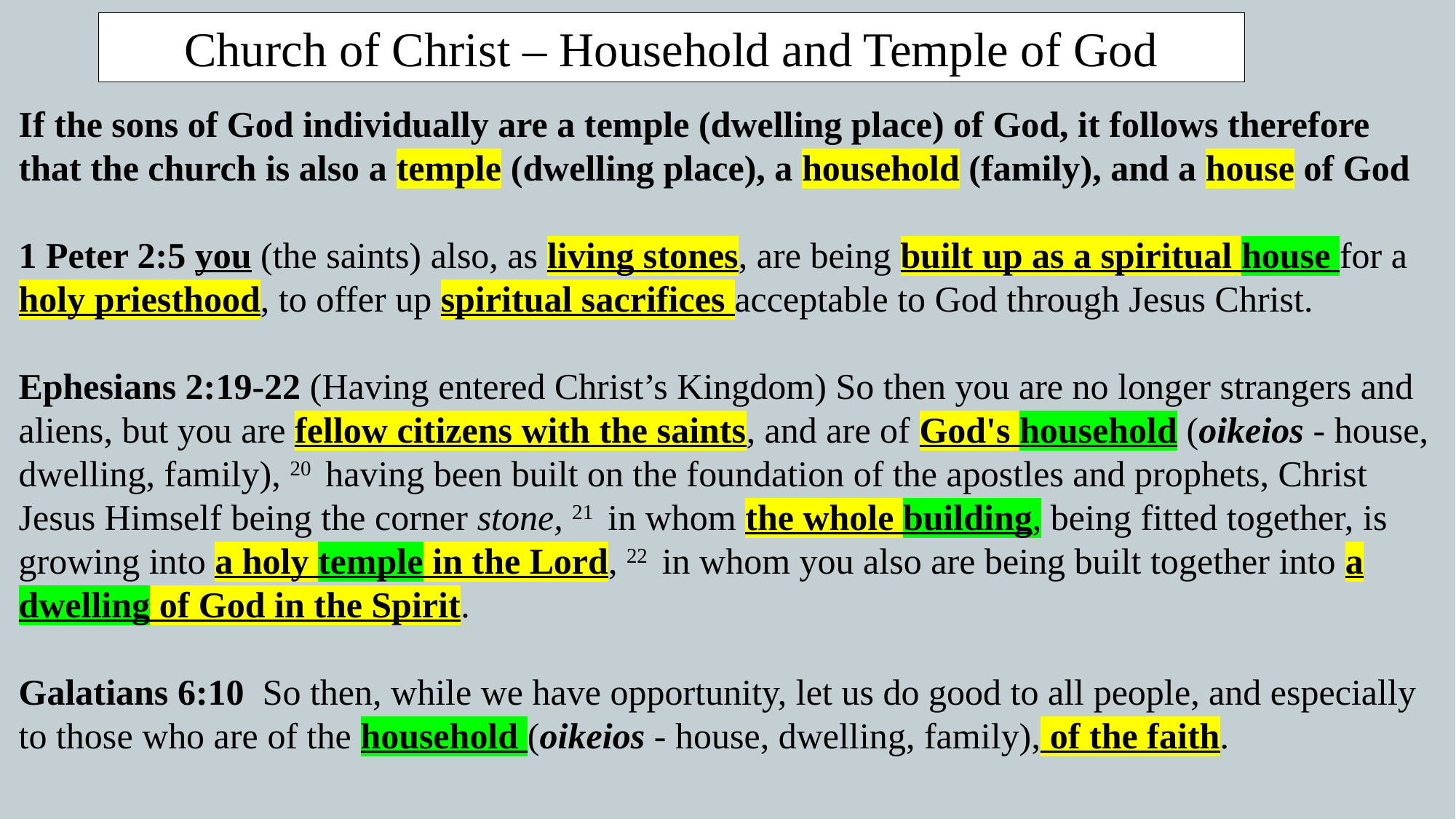

Church of Christ – Household and Temple of God
If the sons of God individually are a temple (dwelling place) of God, it follows therefore that the church is also a temple (dwelling place), a household (family), and a house of God

1 Peter 2:5 you (the saints) also, as living stones, are being built up as a spiritual house for a holy priesthood, to offer up spiritual sacrifices acceptable to God through Jesus Christ.
Ephesians 2:19-22 (Having entered Christ’s Kingdom) So then you are no longer strangers and aliens, but you are fellow citizens with the saints, and are of God's household (oikeios - house, dwelling, family), 20  having been built on the foundation of the apostles and prophets, Christ Jesus Himself being the corner stone, 21  in whom the whole building, being fitted together, is growing into a holy temple in the Lord, 22  in whom you also are being built together into a dwelling of God in the Spirit.

Galatians 6:10  So then, while we have opportunity, let us do good to all people, and especially to those who are of the household (oikeios - house, dwelling, family), of the faith.